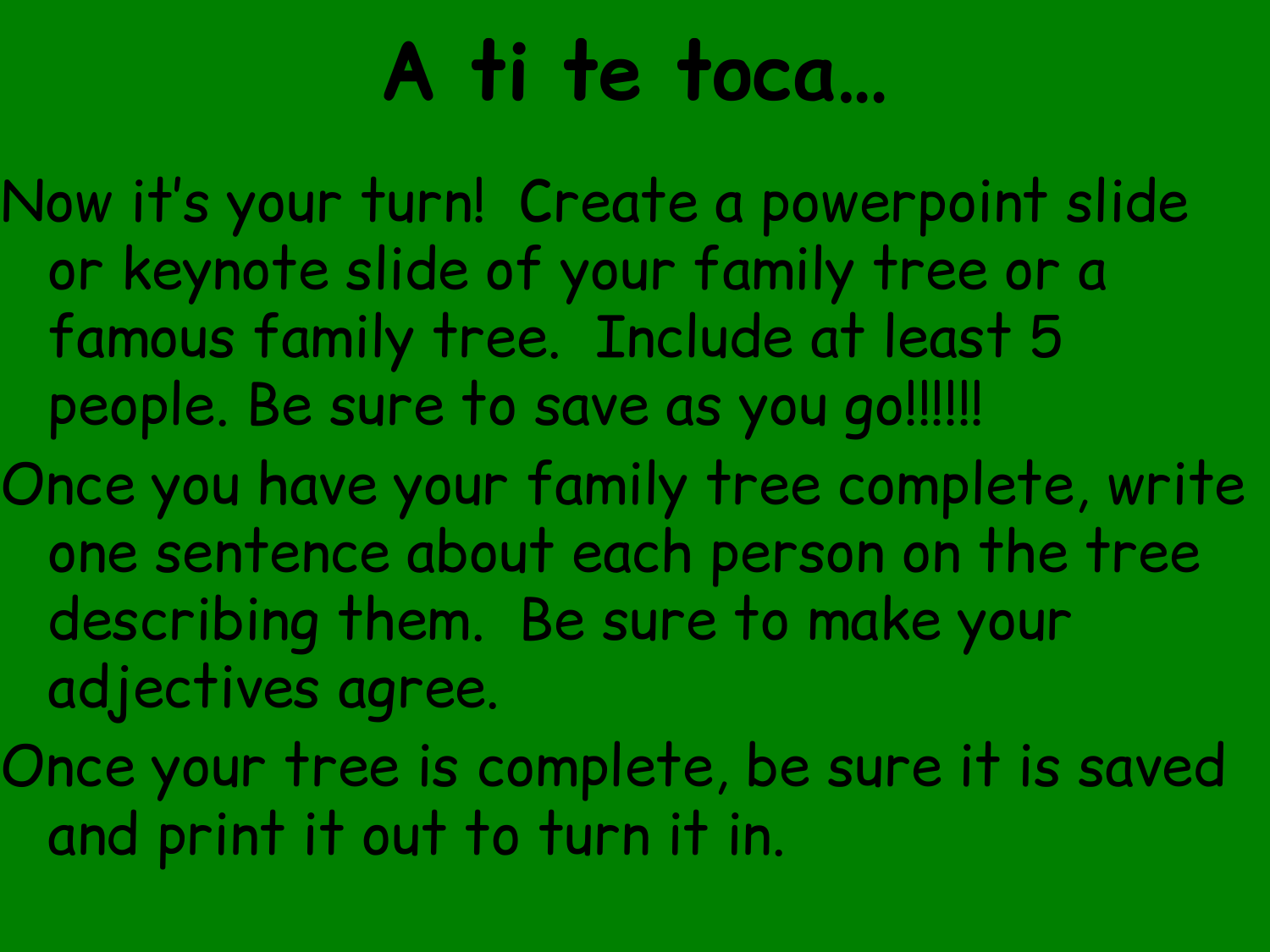

# A ti te toca…
Now it’s your turn!  Create a powerpoint slide or keynote slide of your family tree or a famous family tree.  Include at least 5 people. Be sure to save as you go!!!!!!
Once you have your family tree complete, write one sentence about each person on the tree describing them.  Be sure to make your adjectives agree.
Once your tree is complete, be sure it is saved and print it out to turn it in.